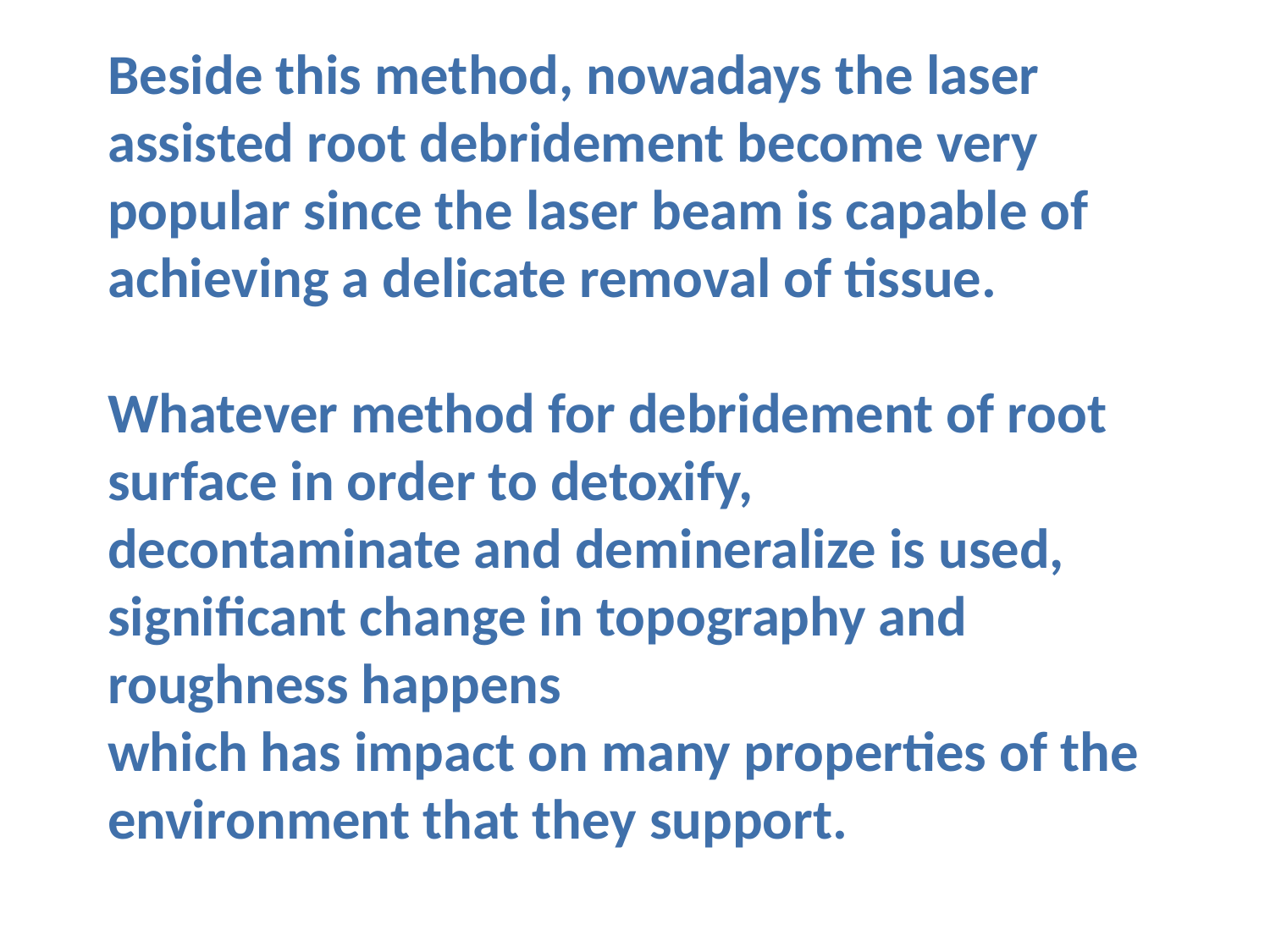

Beside this method, nowadays the laser assisted root debridement become very popular since the laser beam is capable of achieving a delicate removal of tissue.

Whatever method for debridement of root surface in order to detoxify,
decontaminate and demineralize is used, significant change in topography and roughness happens
which has impact on many properties of the environment that they support.